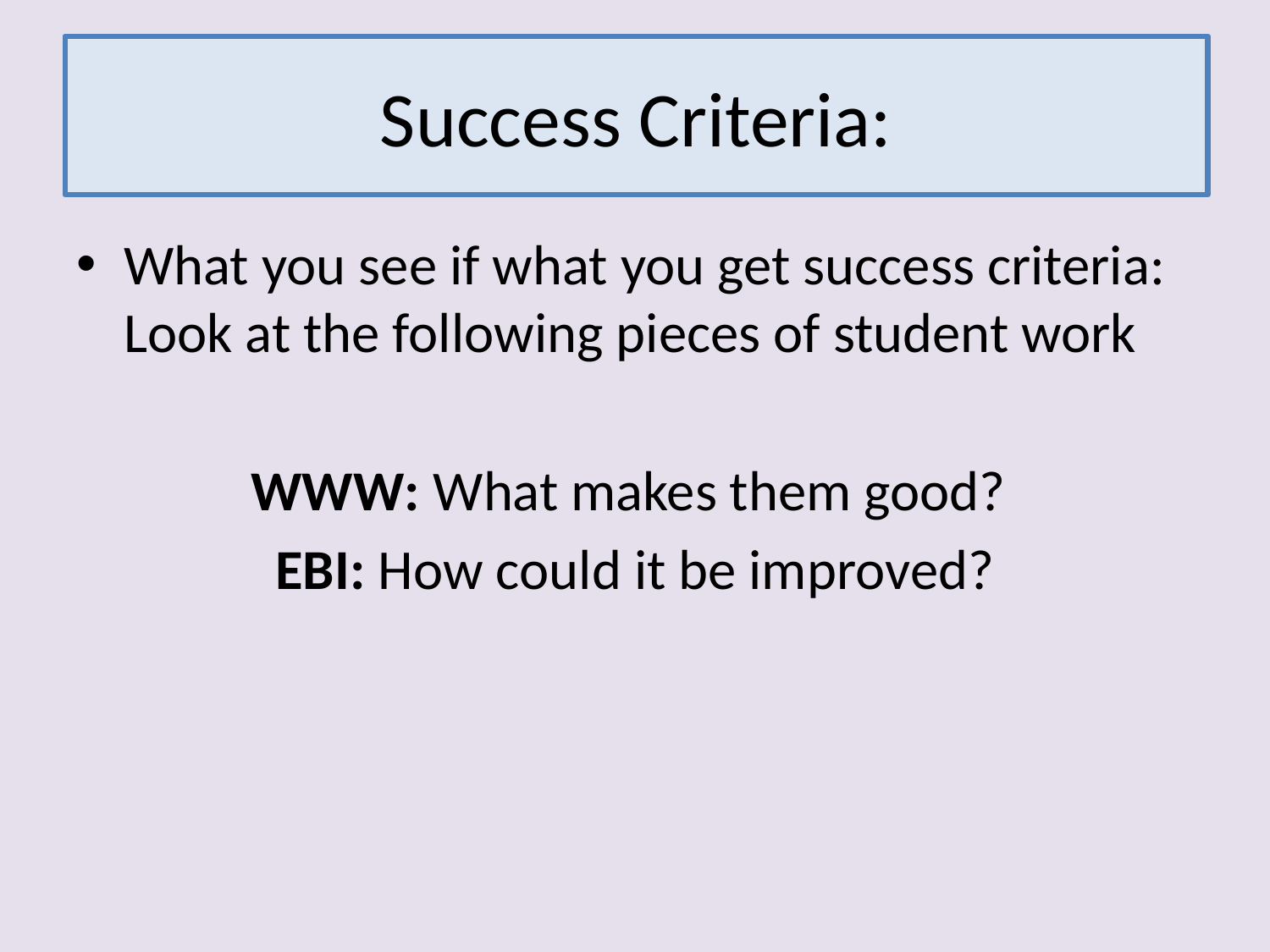

Success Criteria:
# Success Criteria:
What you see if what you get success criteria: Look at the following pieces of student work

WWW: What makes them good?
EBI: How could it be improved?